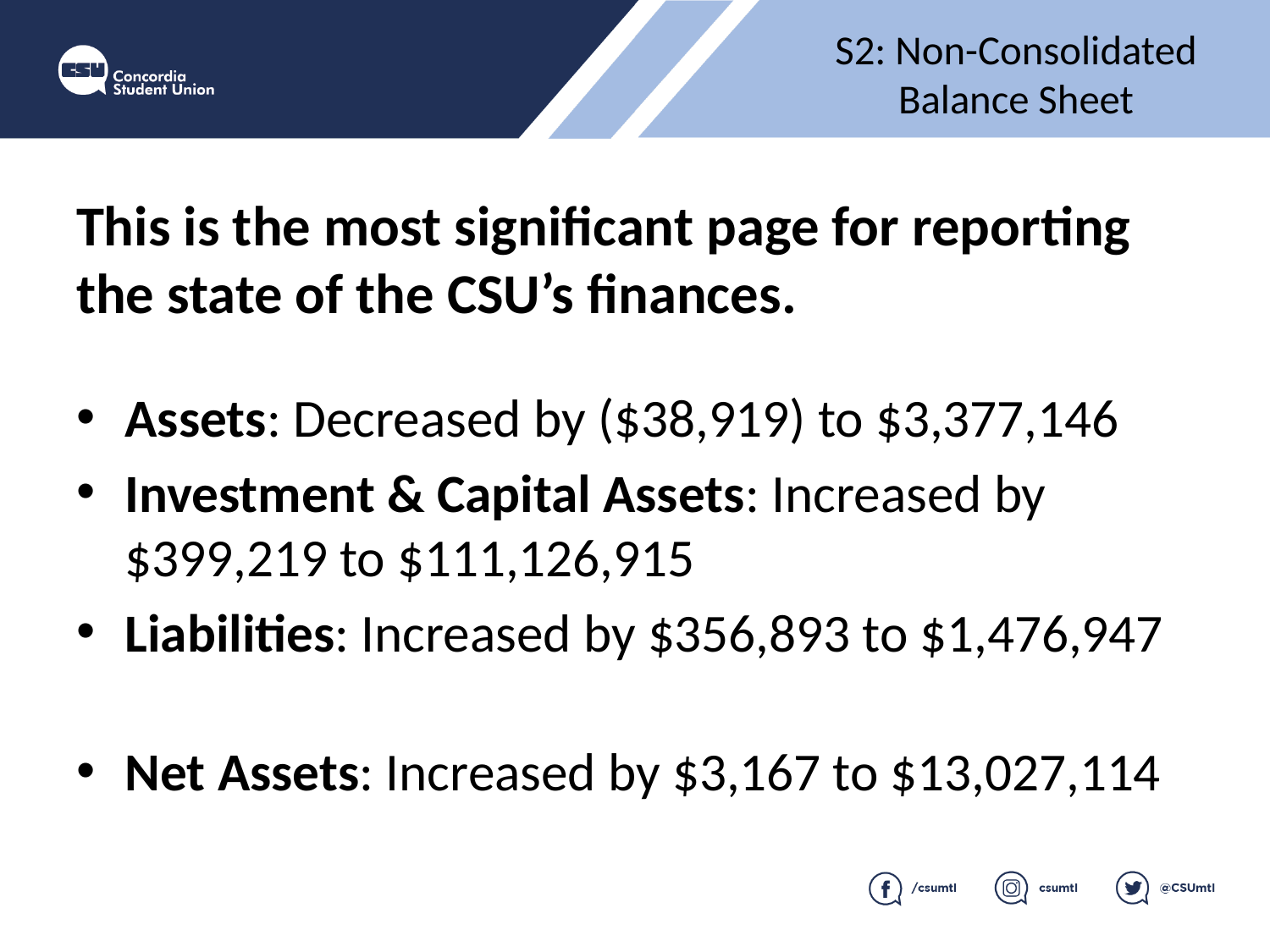

S2: Non-Consolidated Balance Sheet
# This is the most significant page for reporting the state of the CSU’s finances.
Assets: Decreased by ($38,919) to $3,377,146
Investment & Capital Assets: Increased by $399,219 to $111,126,915
Liabilities: Increased by $356,893 to $1,476,947
Net Assets: Increased by $3,167 to $13,027,114